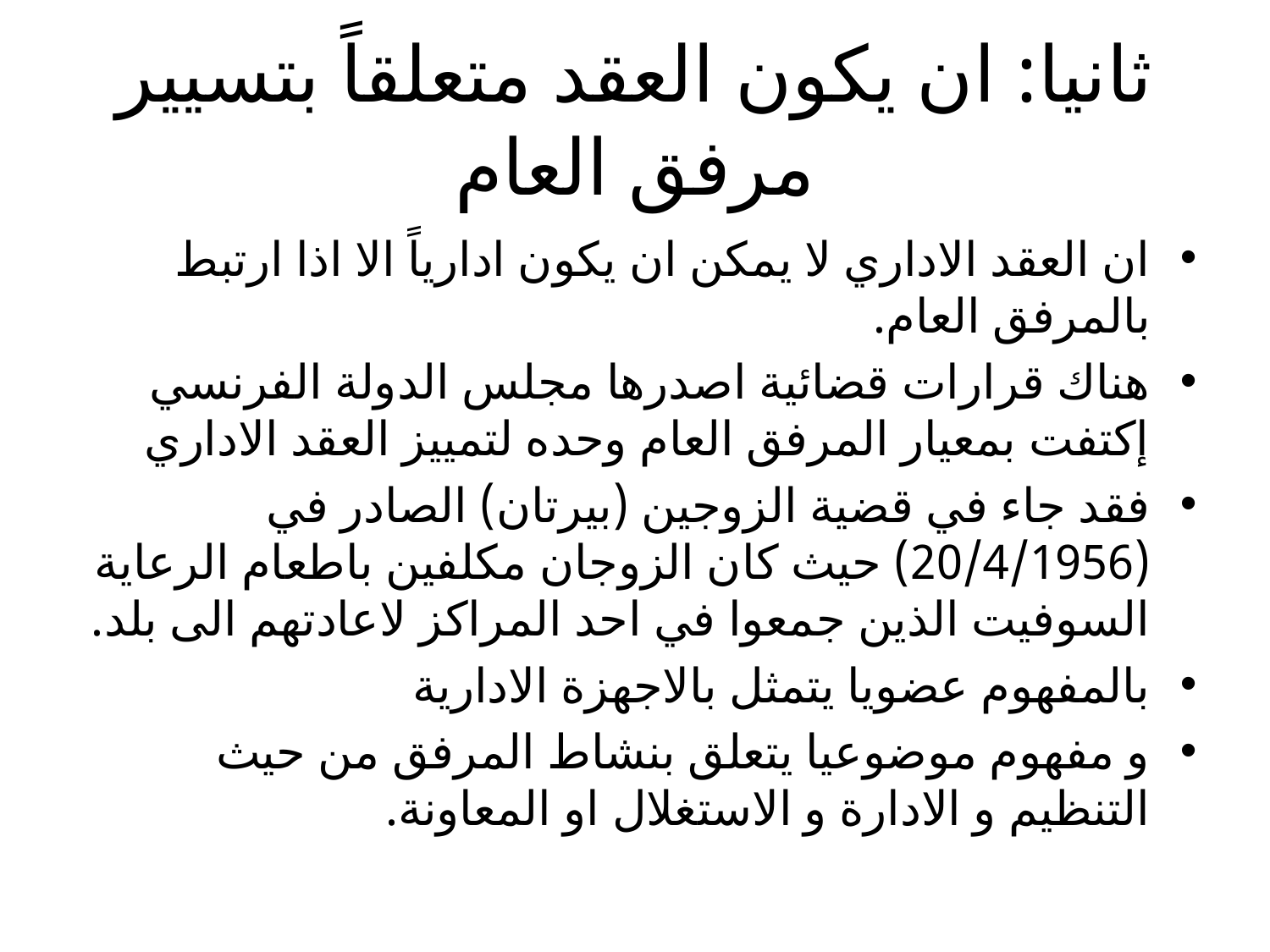

# ثانيا: ان يكون العقد متعلقاً بتسيير مرفق العام
ان العقد الاداري لا يمكن ان يكون ادارياً الا اذا ارتبط بالمرفق العام.
هناك قرارات قضائية اصدرها مجلس الدولة الفرنسي إكتفت بمعيار المرفق العام وحده لتمييز العقد الاداري
فقد جاء في قضية الزوجين (بيرتان) الصادر في (20/4/1956) حيث كان الزوجان مكلفين باطعام الرعاية السوفيت الذين جمعوا في احد المراكز لاعادتهم الى بلد.
بالمفهوم عضويا يتمثل بالاجهزة الادارية
و مفهوم موضوعيا يتعلق بنشاط المرفق من حيث التنظيم و الادارة و الاستغلال او المعاونة.